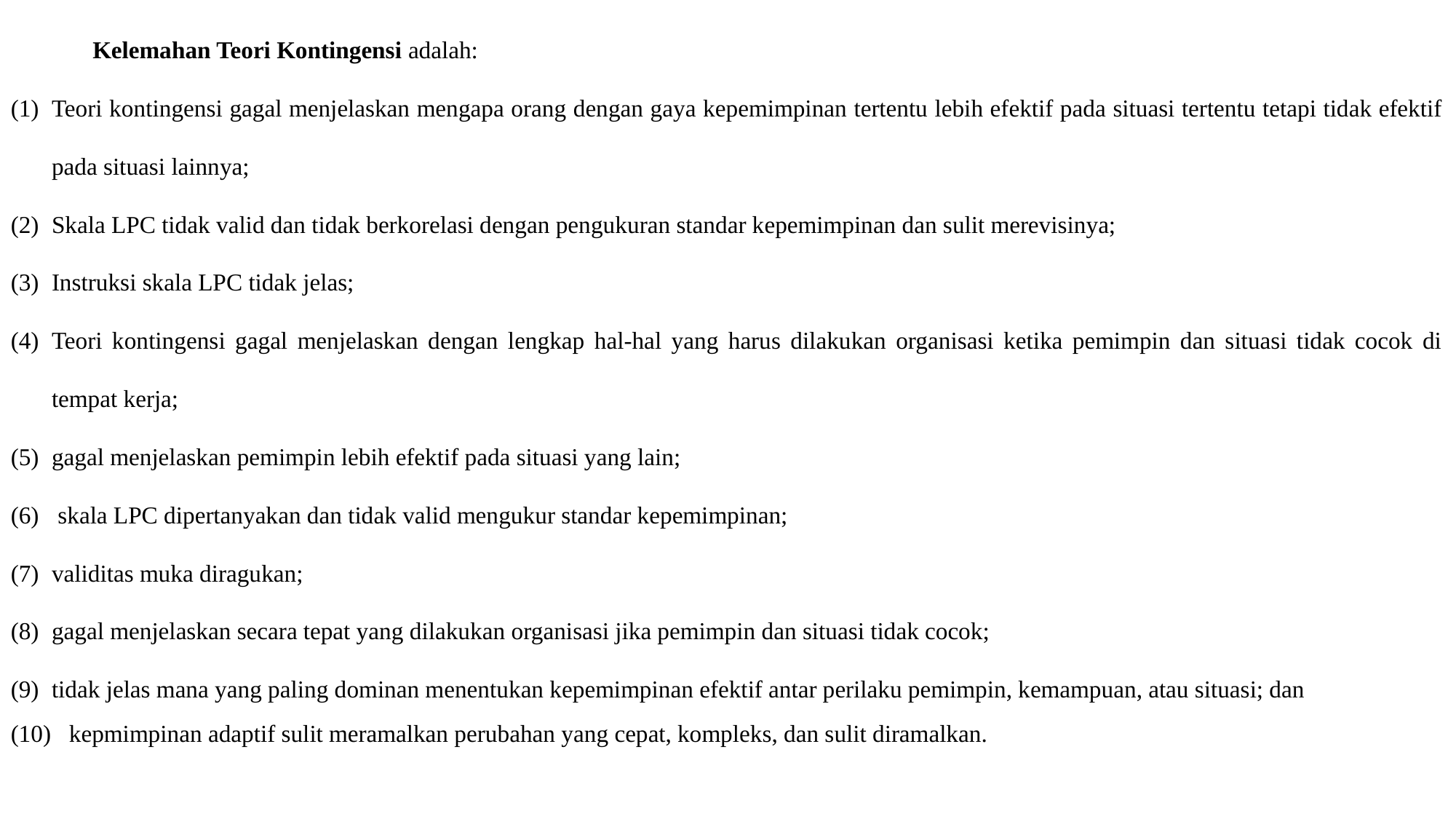

Kelemahan Teori Kontingensi adalah:
Teori kontingensi gagal menjelaskan mengapa orang dengan gaya kepemimpinan tertentu lebih efektif pada situasi tertentu tetapi tidak efektif pada situasi lainnya;
Skala LPC tidak valid dan tidak berkorelasi dengan pengukuran standar kepemimpinan dan sulit merevisinya;
Instruksi skala LPC tidak jelas;
Teori kontingensi gagal menjelaskan dengan lengkap hal-hal yang harus dilakukan organisasi ketika pemimpin dan situasi tidak cocok di tempat kerja;
gagal menjelaskan pemimpin lebih efektif pada situasi yang lain;
 skala LPC dipertanyakan dan tidak valid mengukur standar kepemimpinan;
validitas muka diragukan;
gagal menjelaskan secara tepat yang dilakukan organisasi jika pemimpin dan situasi tidak cocok;
tidak jelas mana yang paling dominan menentukan kepemimpinan efektif antar perilaku pemimpin, kemampuan, atau situasi; dan
(10)   kepmimpinan adaptif sulit meramalkan perubahan yang cepat, kompleks, dan sulit diramalkan.